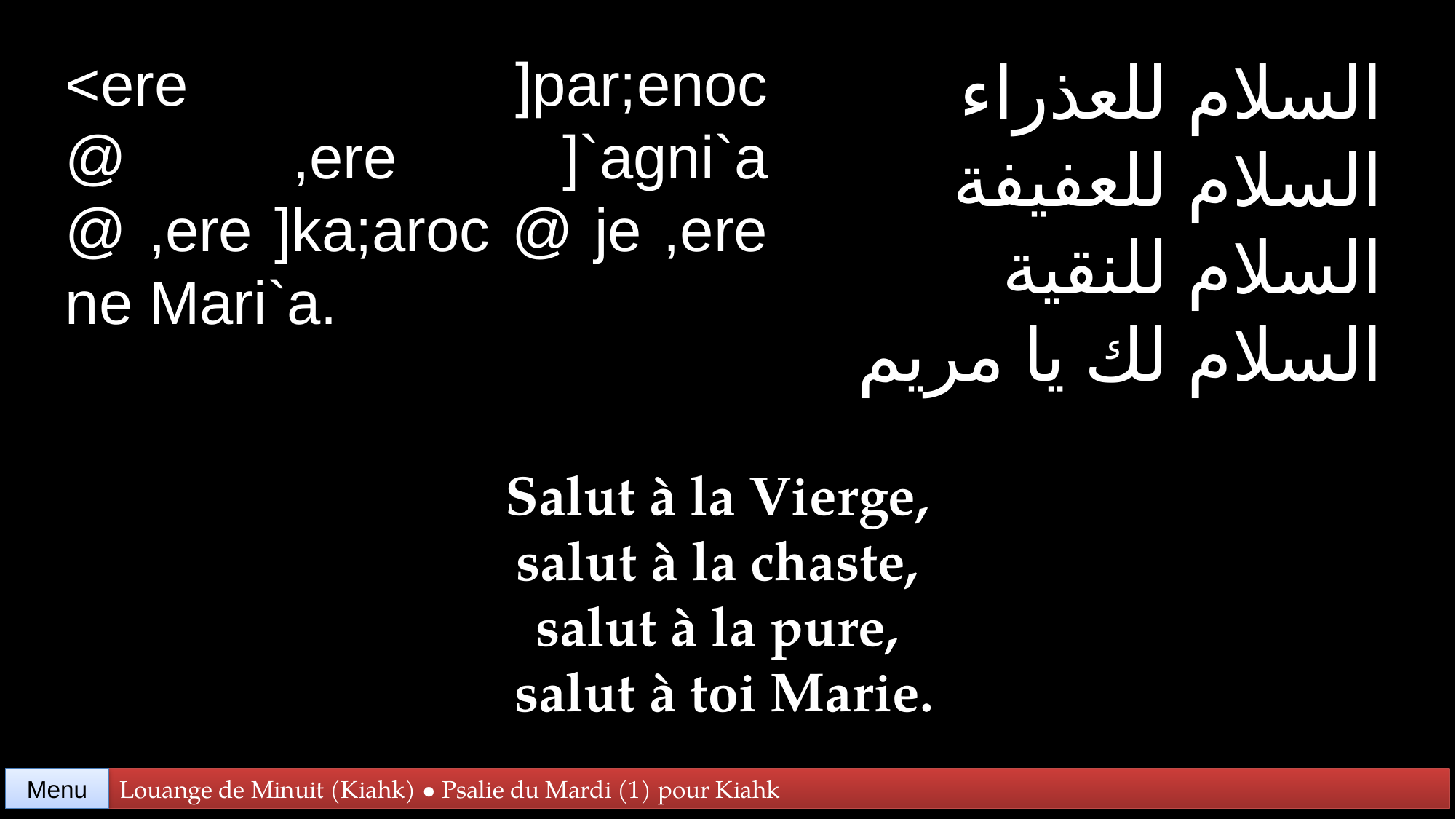

<ere ]par;enoc @ ,ere ]`agni`a @ ,ere ]ka;aroc @ je ,ere ne Mari`a.
السلام للعذراء
السلام للعفيفة
السلام للنقية
السلام لك يا مريم

Salut à la Vierge,
salut à la chaste,
salut à la pure,
salut à toi Marie.
Menu
Louange de Minuit (Kiahk) • Psalie du Mardi (1) pour Kiahk